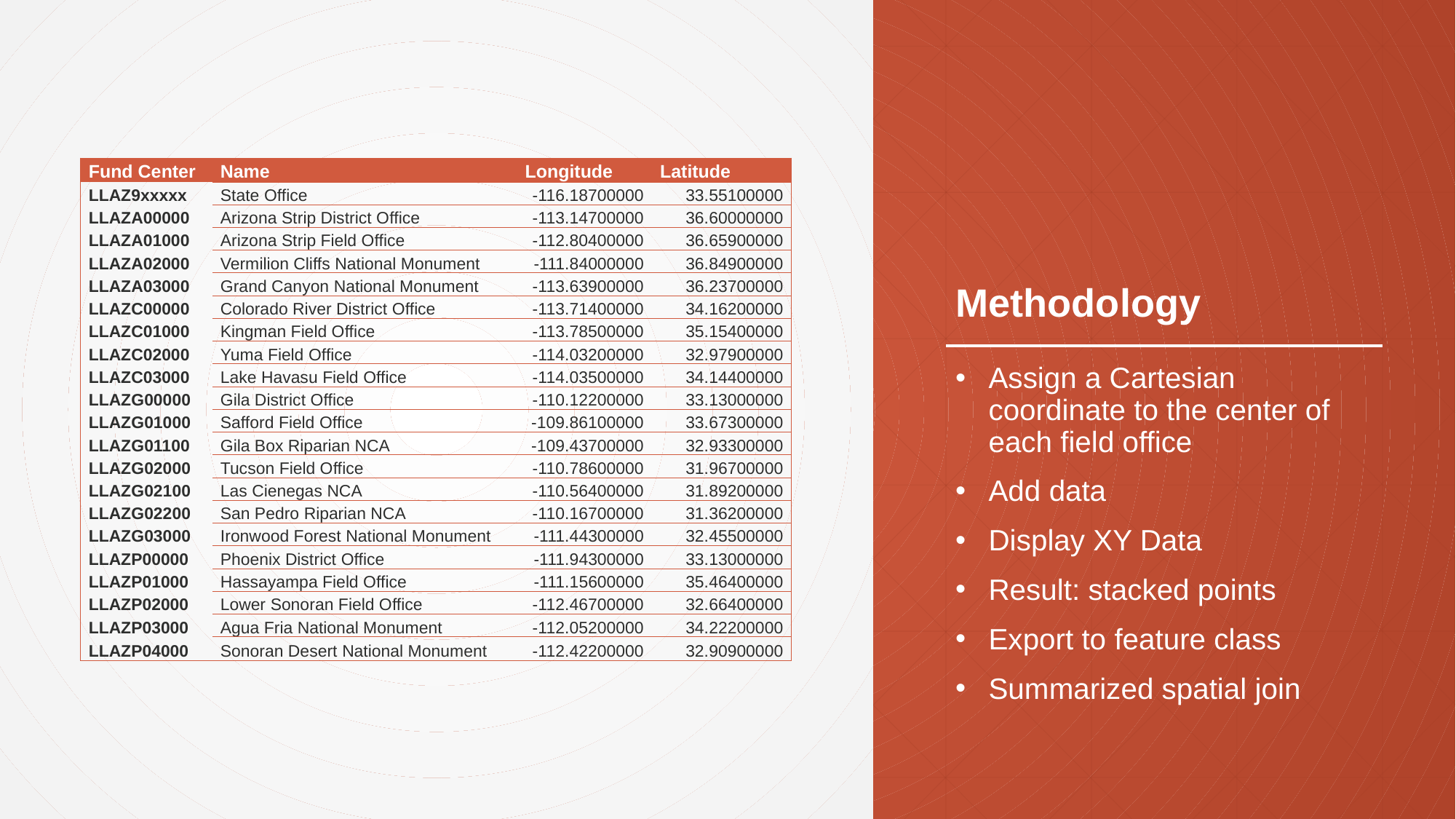

# Methodology
| Fund Center | Name | Longitude | Latitude |
| --- | --- | --- | --- |
| LLAZ9xxxxx | State Office | -116.18700000 | 33.55100000 |
| LLAZA00000 | Arizona Strip District Office | -113.14700000 | 36.60000000 |
| LLAZA01000 | Arizona Strip Field Office | -112.80400000 | 36.65900000 |
| LLAZA02000 | Vermilion Cliffs National Monument | -111.84000000 | 36.84900000 |
| LLAZA03000 | Grand Canyon National Monument | -113.63900000 | 36.23700000 |
| LLAZC00000 | Colorado River District Office | -113.71400000 | 34.16200000 |
| LLAZC01000 | Kingman Field Office | -113.78500000 | 35.15400000 |
| LLAZC02000 | Yuma Field Office | -114.03200000 | 32.97900000 |
| LLAZC03000 | Lake Havasu Field Office | -114.03500000 | 34.14400000 |
| LLAZG00000 | Gila District Office | -110.12200000 | 33.13000000 |
| LLAZG01000 | Safford Field Office | -109.86100000 | 33.67300000 |
| LLAZG01100 | Gila Box Riparian NCA | -109.43700000 | 32.93300000 |
| LLAZG02000 | Tucson Field Office | -110.78600000 | 31.96700000 |
| LLAZG02100 | Las Cienegas NCA | -110.56400000 | 31.89200000 |
| LLAZG02200 | San Pedro Riparian NCA | -110.16700000 | 31.36200000 |
| LLAZG03000 | Ironwood Forest National Monument | -111.44300000 | 32.45500000 |
| LLAZP00000 | Phoenix District Office | -111.94300000 | 33.13000000 |
| LLAZP01000 | Hassayampa Field Office | -111.15600000 | 35.46400000 |
| LLAZP02000 | Lower Sonoran Field Office | -112.46700000 | 32.66400000 |
| LLAZP03000 | Agua Fria National Monument | -112.05200000 | 34.22200000 |
| LLAZP04000 | Sonoran Desert National Monument | -112.42200000 | 32.90900000 |
Assign a Cartesian coordinate to the center of each field office
Add data
Display XY Data
Result: stacked points
Export to feature class
Summarized spatial join